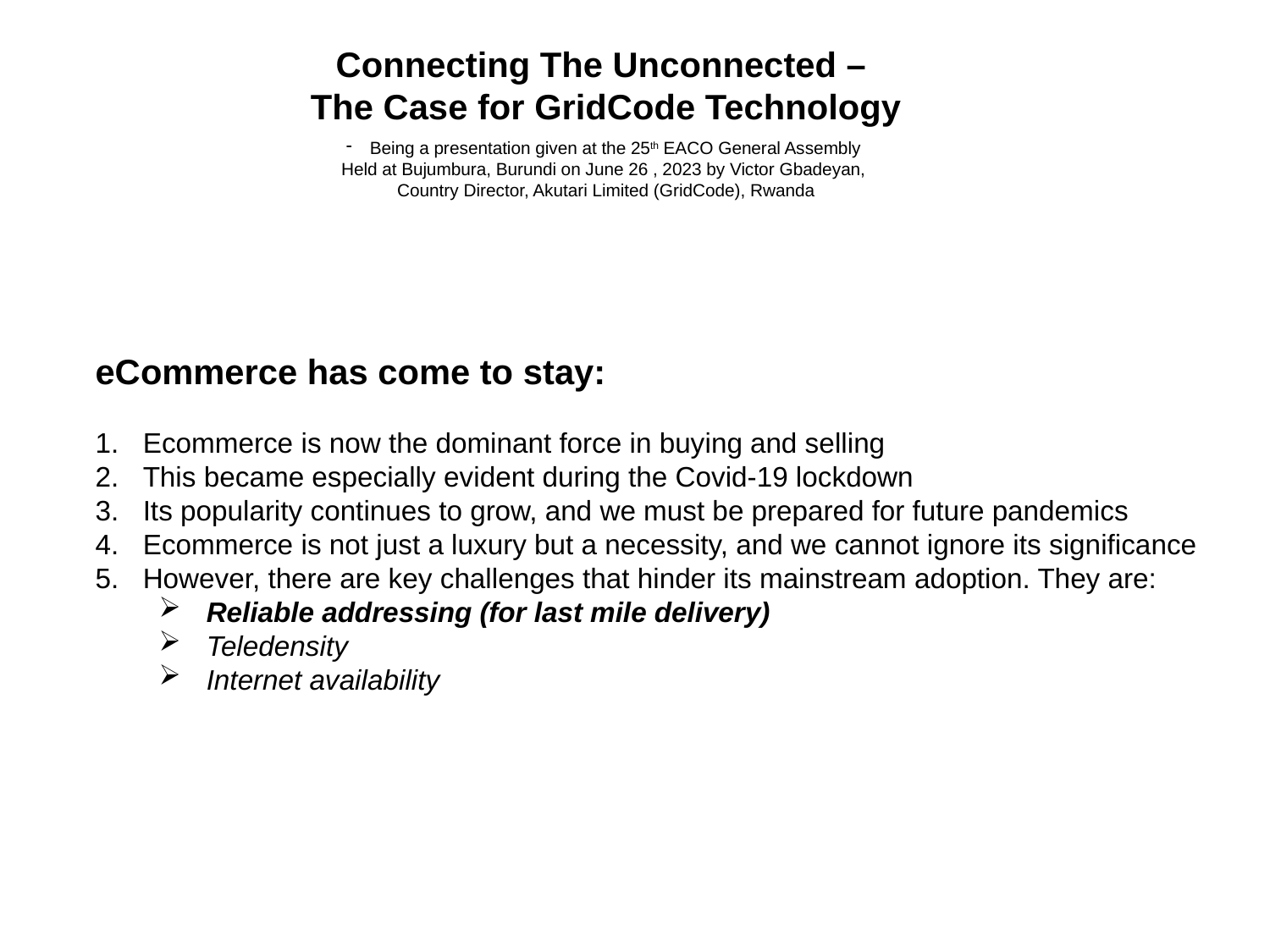

# Connecting The Unconnected – The Case for GridCode Technology
Being a presentation given at the 25th EACO General Assembly
Held at Bujumbura, Burundi on June 26 , 2023 by Victor Gbadeyan,
Country Director, Akutari Limited (GridCode), Rwanda
eCommerce has come to stay:

Ecommerce is now the dominant force in buying and selling
This became especially evident during the Covid-19 lockdown
Its popularity continues to grow, and we must be prepared for future pandemics
Ecommerce is not just a luxury but a necessity, and we cannot ignore its significance
However, there are key challenges that hinder its mainstream adoption. They are:
Reliable addressing (for last mile delivery)
Teledensity
Internet availability